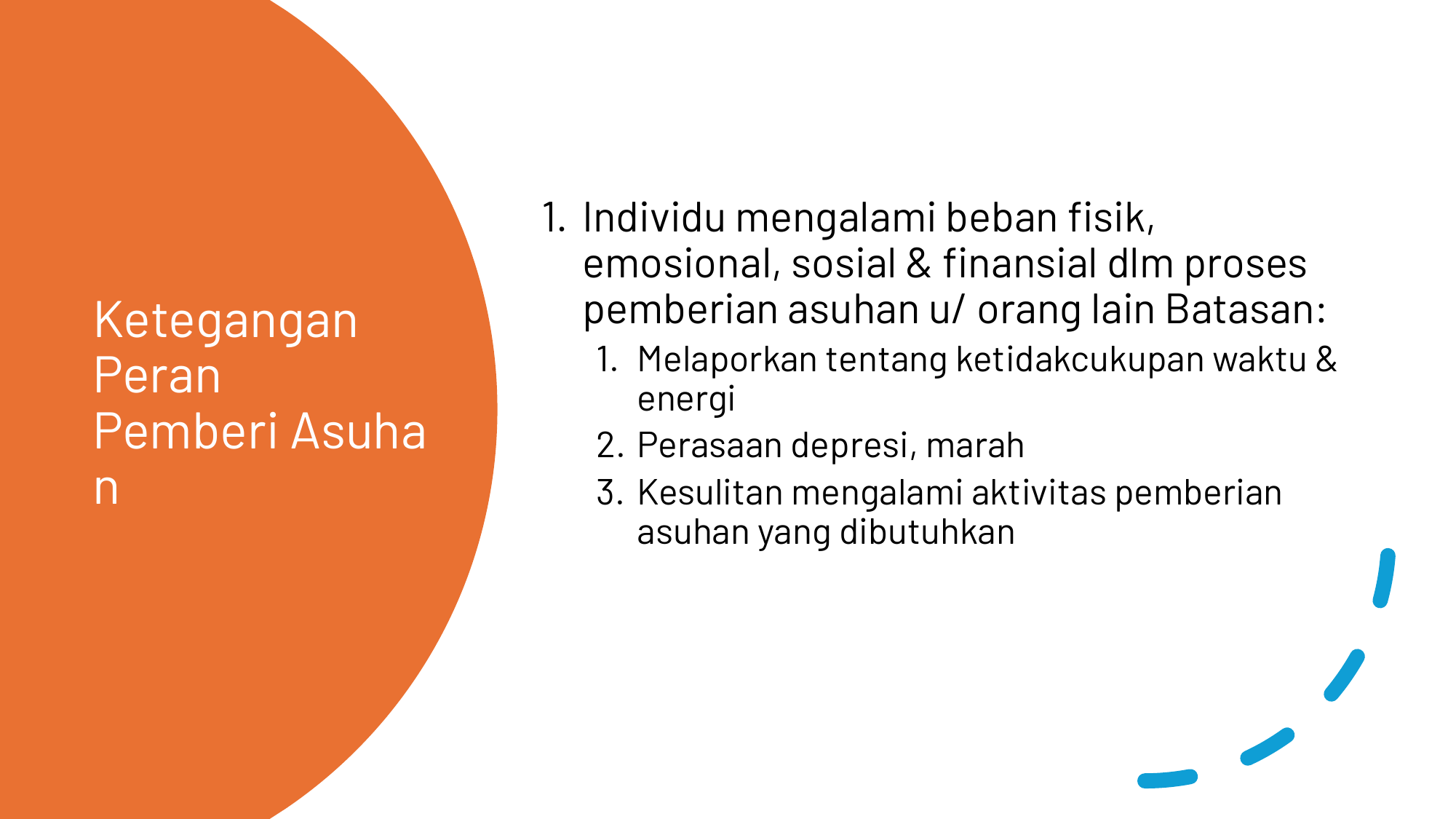

Individu mengalami beban fisik, emosional, sosial & finansial dlm proses pemberian asuhan u/ orang lain Batasan:
Melaporkan tentang ketidakcukupan waktu & energi
Perasaan depresi, marah
Kesulitan mengalami aktivitas pemberian asuhan yang dibutuhkan

# Ketegangan Peran Pemberi Asuhan